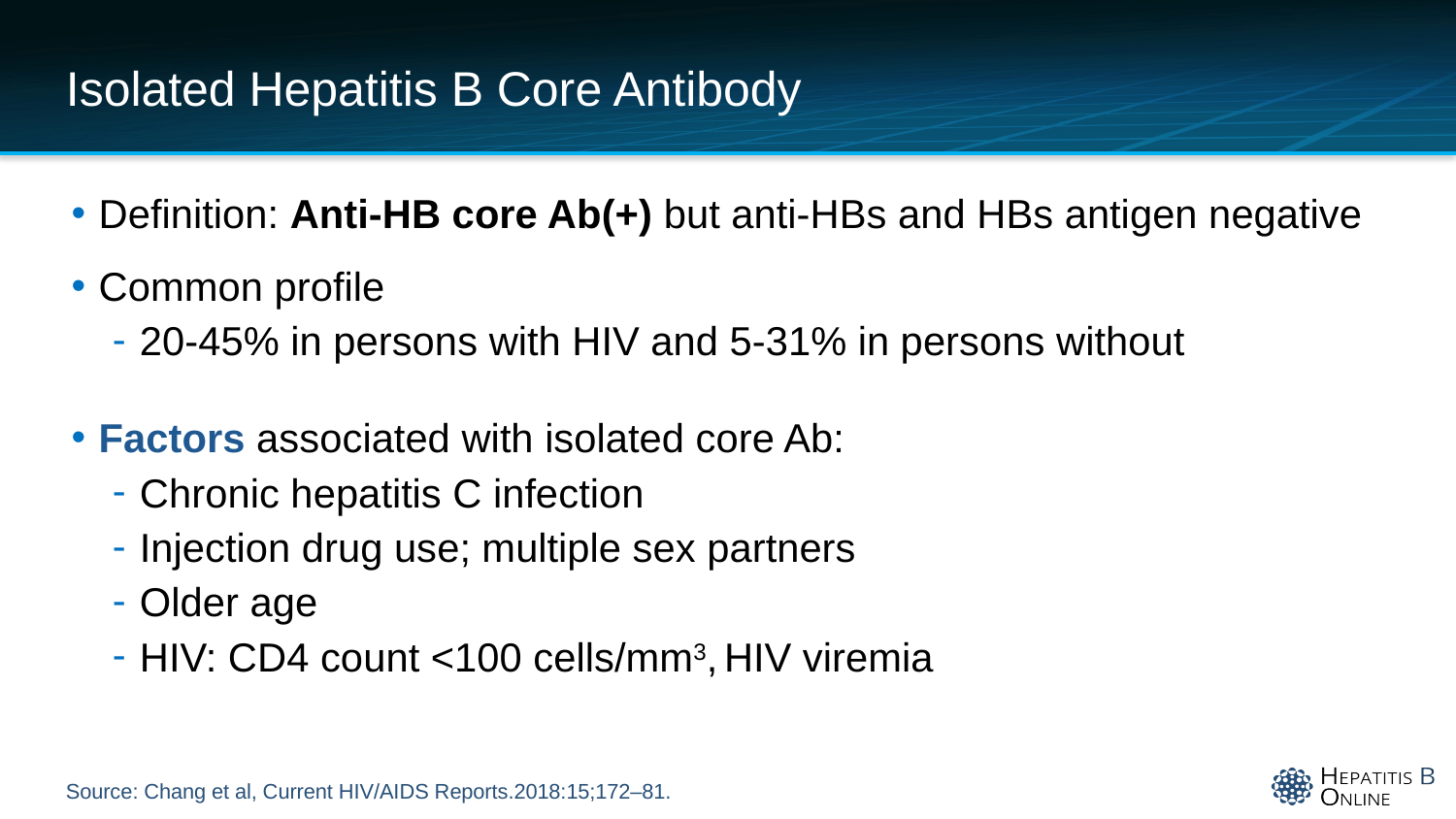

# Isolated Hepatitis B Core Antibody
Definition: Anti-HB core Ab(+) but anti-HBs and HBs antigen negative
Common profile
20-45% in persons with HIV and 5-31% in persons without
Factors associated with isolated core Ab:
Chronic hepatitis C infection
Injection drug use; multiple sex partners
Older age
HIV: CD4 count <100 cells/mm3, HIV viremia

Source: Chang et al, Current HIV/AIDS Reports.2018:15;172–81.
French, J Infect Dis 2007;195:1437-42.
Tsui, Clin Infect Dis 2007;45:736-40.
Palacios, HIV Clin Trials 2008;9:337-40.
Chang, Curr HIV/AIDS Report 2018;15:172-81.